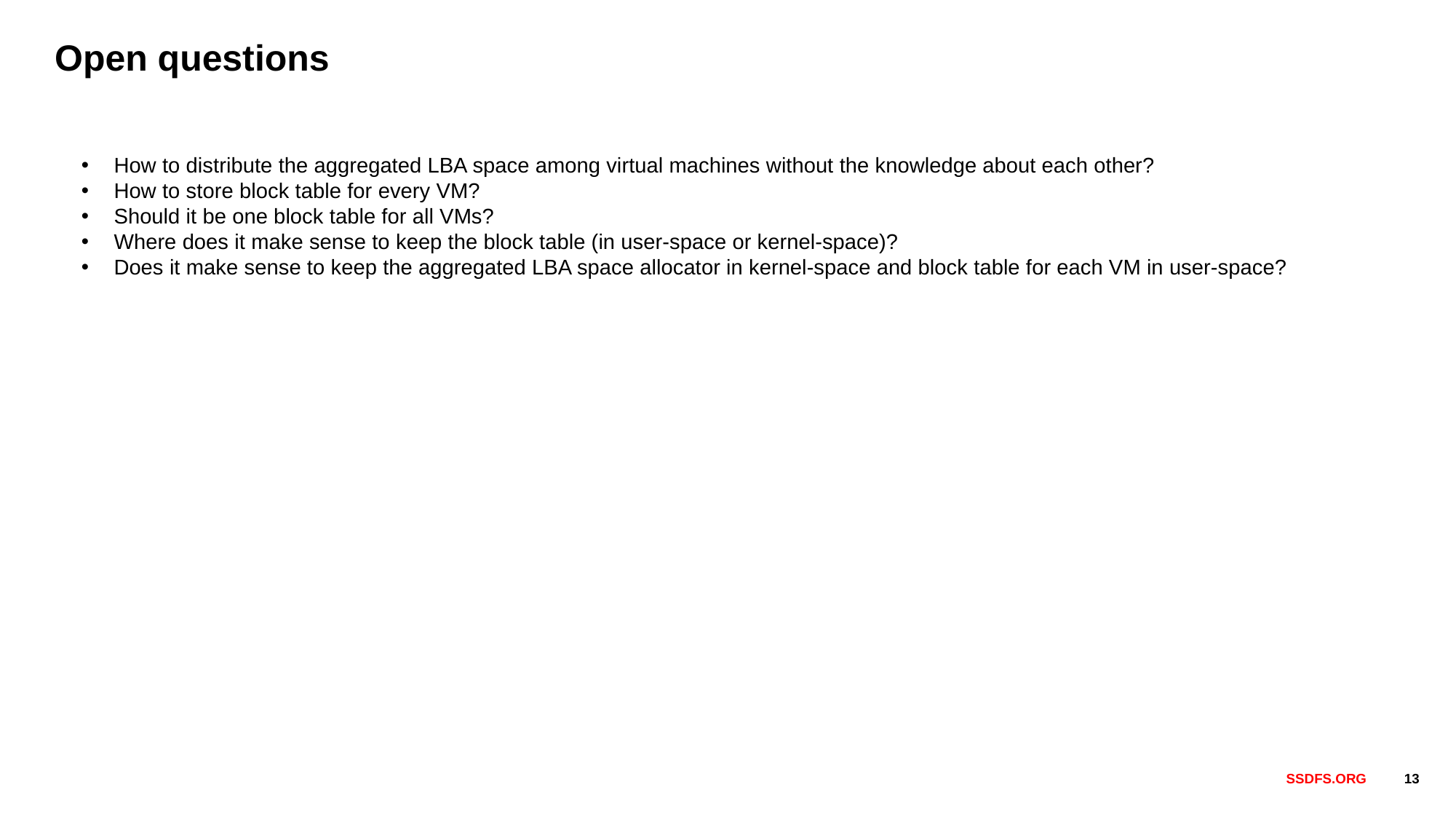

Open questions
How to distribute the aggregated LBA space among virtual machines without the knowledge about each other?
How to store block table for every VM?
Should it be one block table for all VMs?
Where does it make sense to keep the block table (in user-space or kernel-space)?
Does it make sense to keep the aggregated LBA space allocator in kernel-space and block table for each VM in user-space?
SSDFS.ORG
13